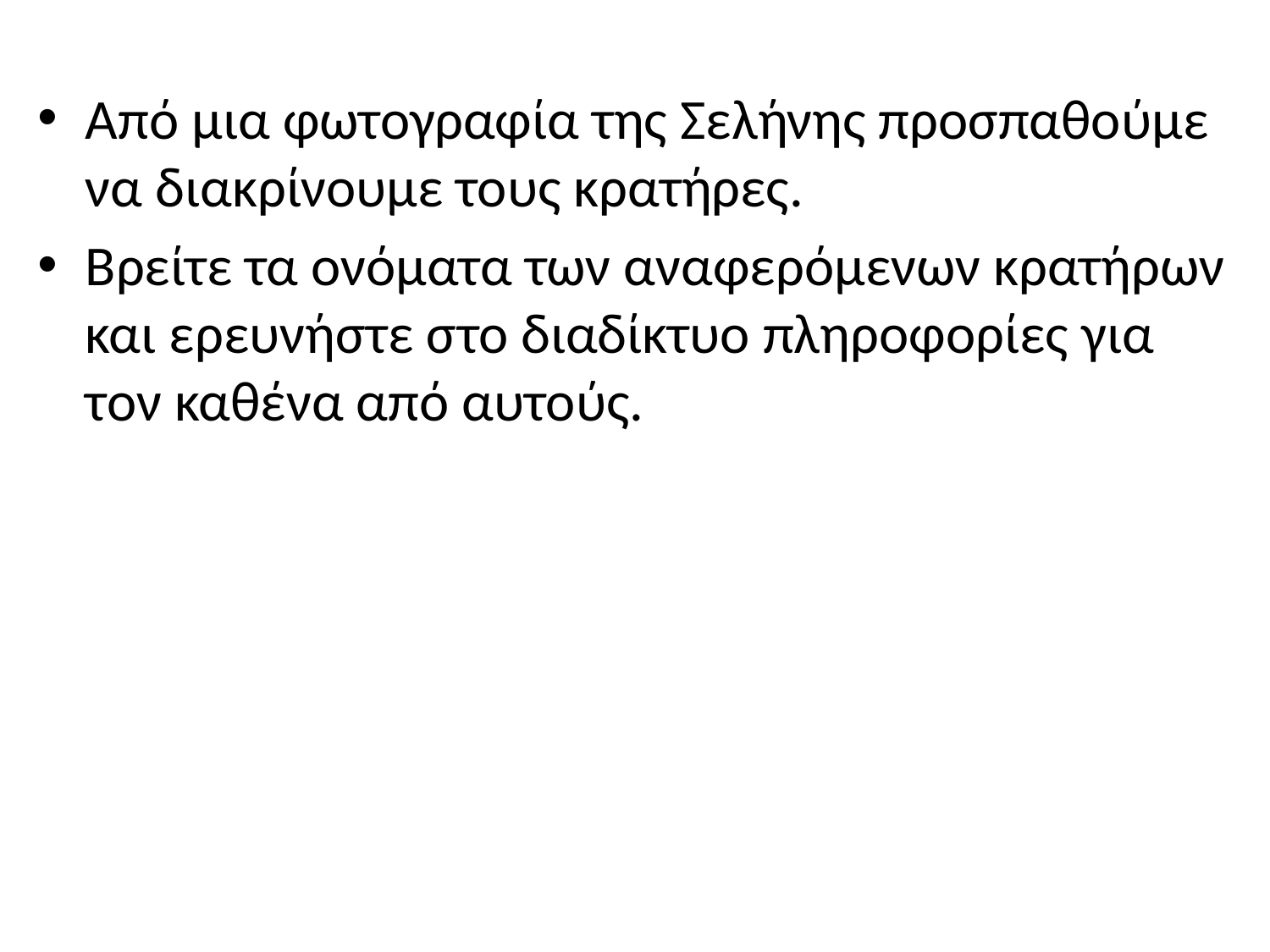

Από μια φωτογραφία της Σελήνης προσπαθούμε να διακρίνουμε τους κρατήρες.
Βρείτε τα ονόματα των αναφερόμενων κρατήρων και ερευνήστε στο διαδίκτυο πληροφορίες για τον καθένα από αυτούς.